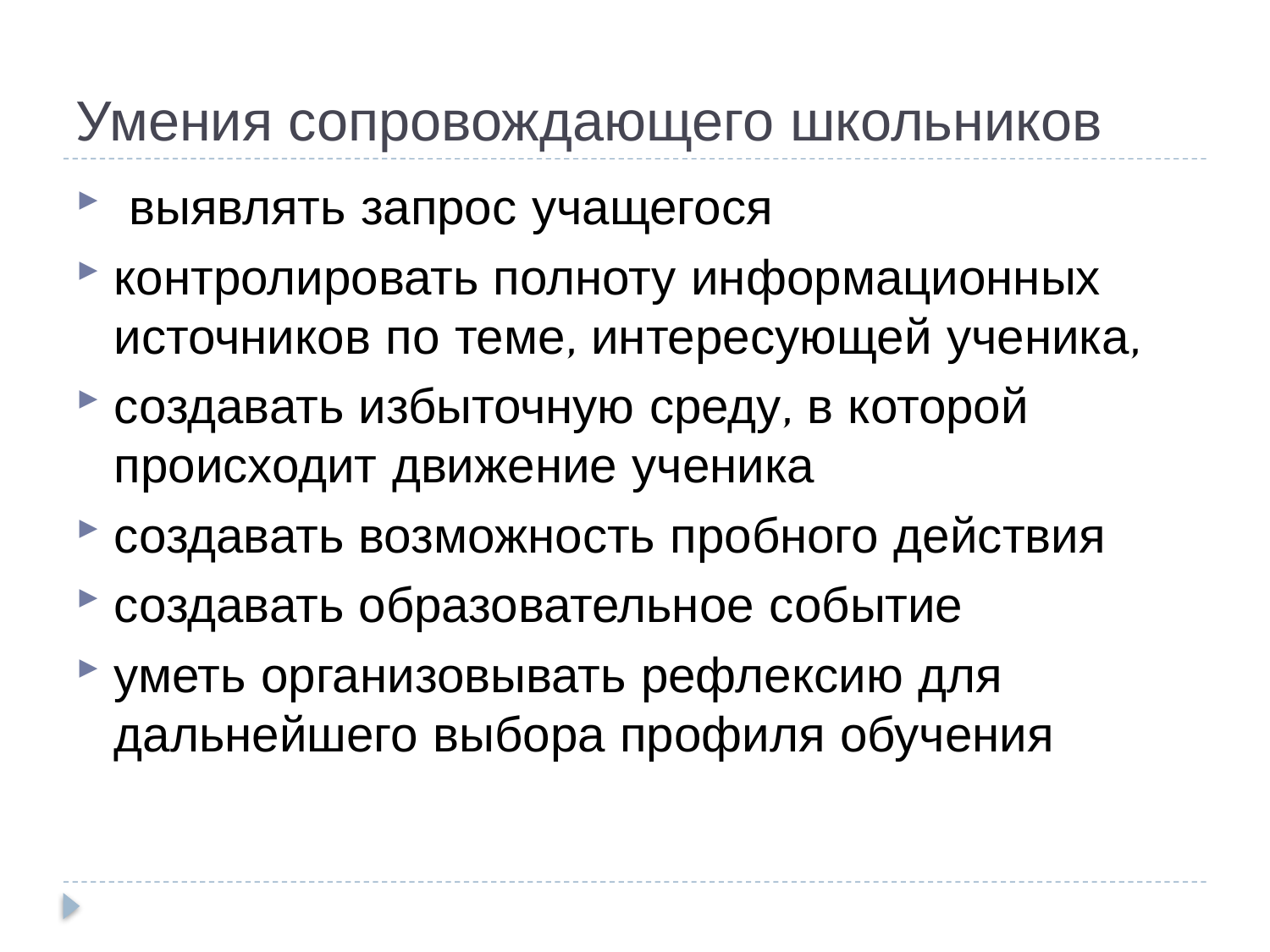

# Умения сопровождающего школьников
 выявлять запрос учащегося
контролировать полноту информационных источников по теме, интересующей ученика,
создавать избыточную среду, в которой происходит движение ученика
создавать возможность пробного действия
создавать образовательное событие
уметь организовывать рефлексию для дальнейшего выбора профиля обучения